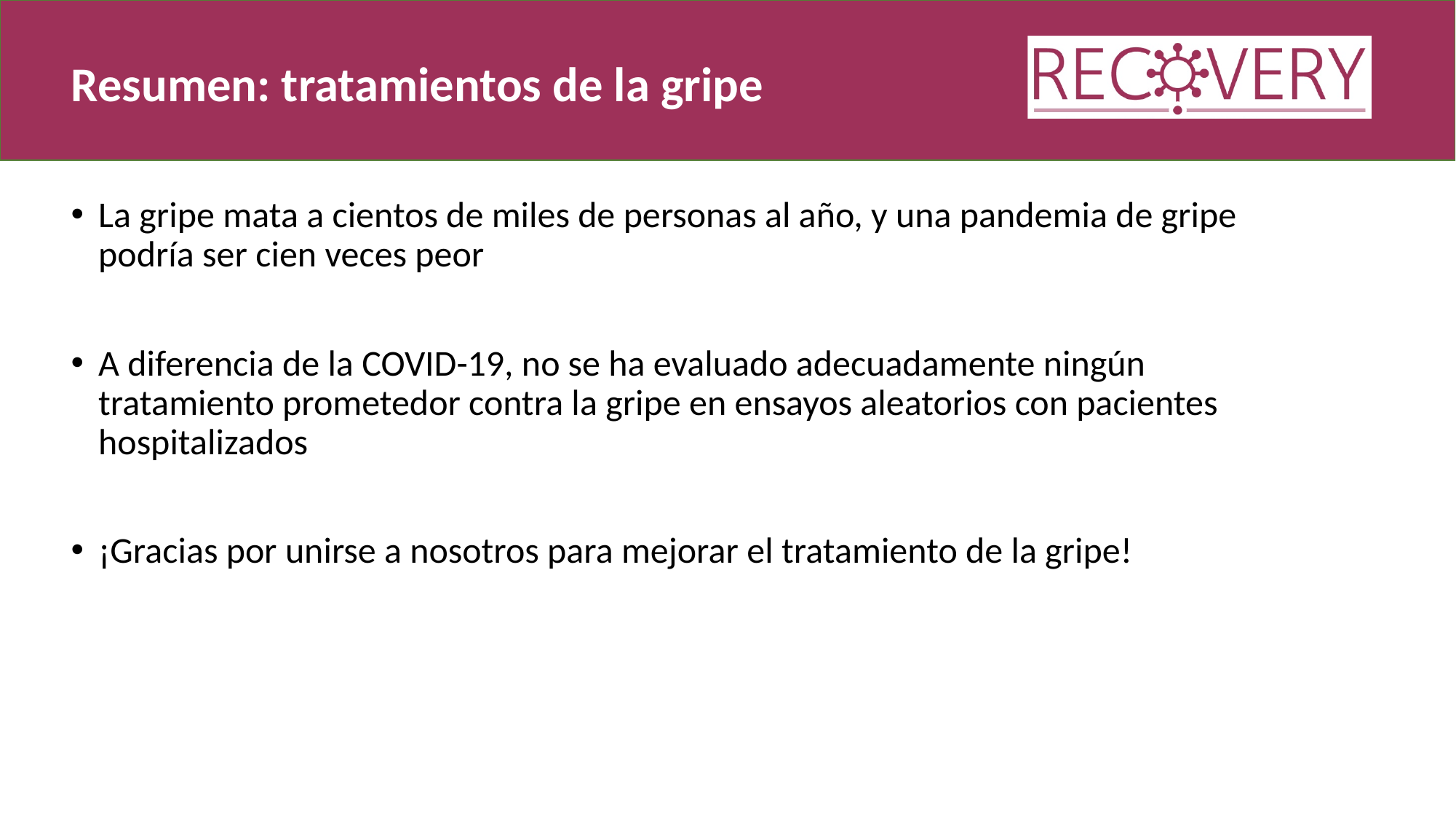

# Resumen: tratamientos de la gripe
La gripe mata a cientos de miles de personas al año, y una pandemia de gripe podría ser cien veces peor

A diferencia de la COVID-19, no se ha evaluado adecuadamente ningún tratamiento prometedor contra la gripe en ensayos aleatorios con pacientes hospitalizados

¡Gracias por unirse a nosotros para mejorar el tratamiento de la gripe!